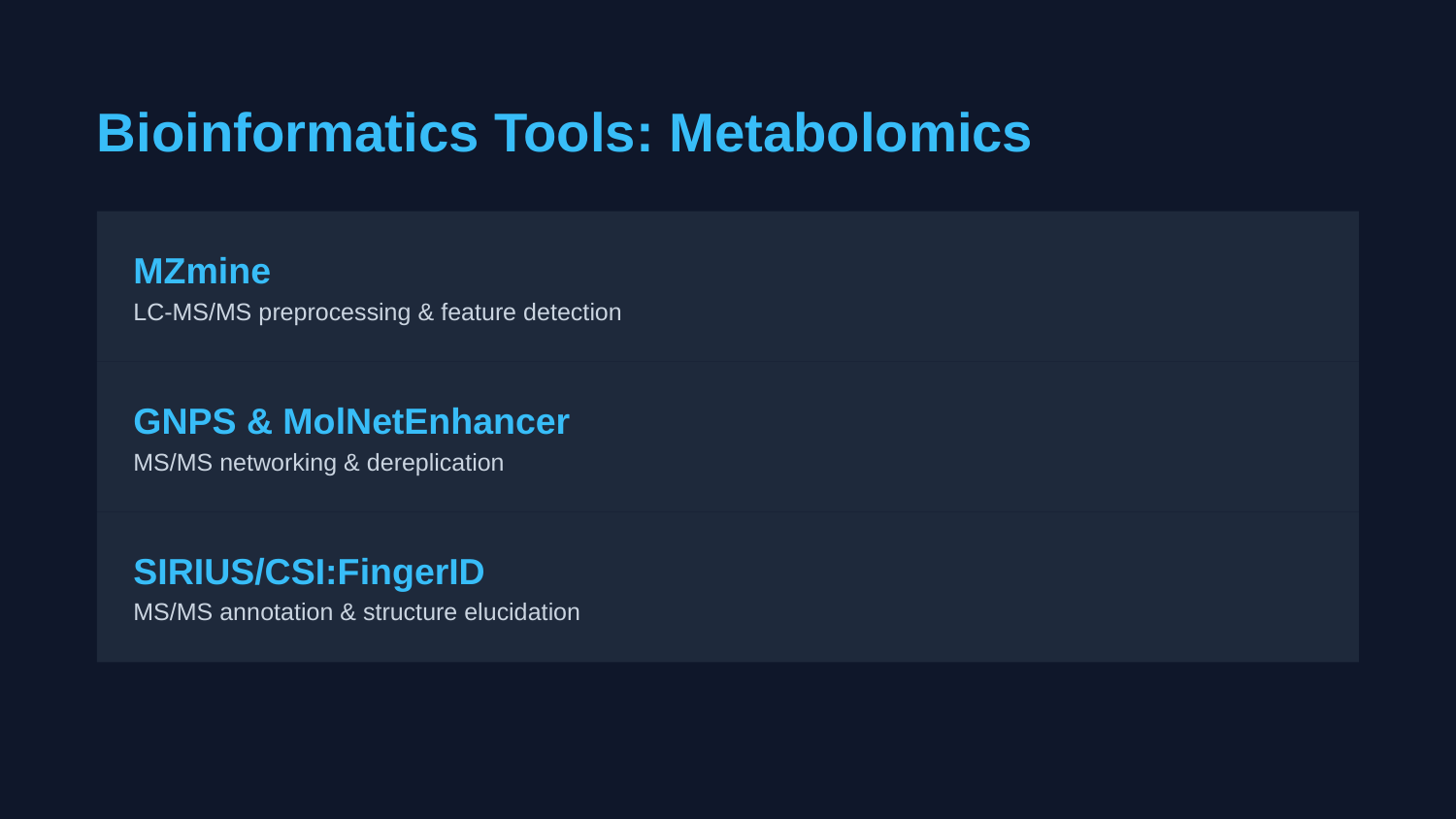

Bioinformatics Tools: Metabolomics

MZmine
LC-MS/MS preprocessing & feature detection

GNPS & MolNetEnhancer
MS/MS networking & dereplication

SIRIUS/CSI:FingerID
MS/MS annotation & structure elucidation